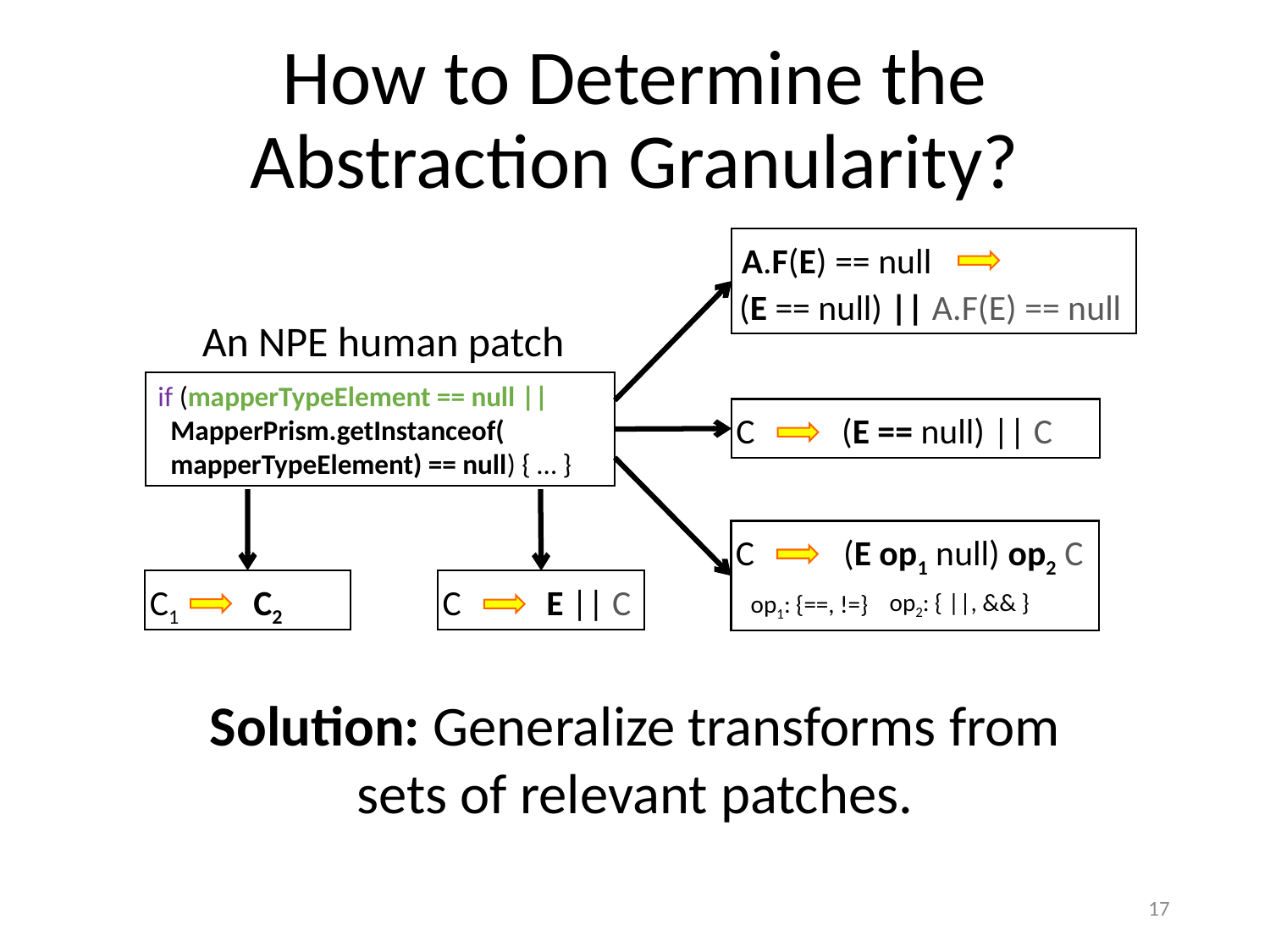

# How to Determine the Abstraction Granularity?

A.F(E) == null

(E == null) || A.F(E) == null
An NPE human patch
if (mapperTypeElement == null ||
  MapperPrism.getInstanceof(
  mapperTypeElement) == null) { … }

C
(E == null) || C

C
(E op1 null) op2 C

op2: { ||, && }
op1: {==, !=}

C1
C2

C
E || C

Solution: Generalize transforms from sets of relevant patches.
17